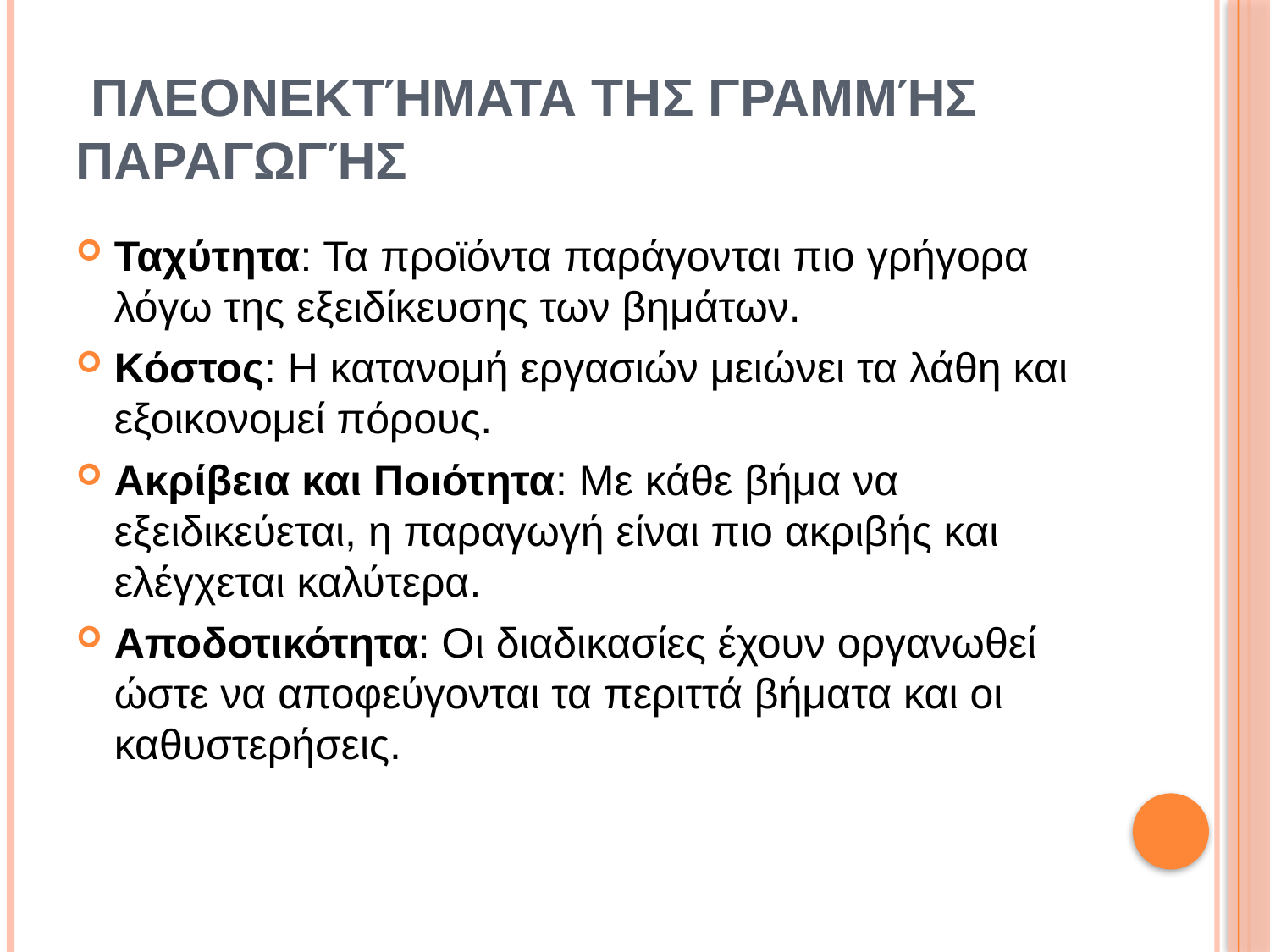

# Πλεονεκτήματα της Γραμμής Παραγωγής
Ταχύτητα: Τα προϊόντα παράγονται πιο γρήγορα λόγω της εξειδίκευσης των βημάτων.
Κόστος: Η κατανομή εργασιών μειώνει τα λάθη και εξοικονομεί πόρους.
Ακρίβεια και Ποιότητα: Με κάθε βήμα να εξειδικεύεται, η παραγωγή είναι πιο ακριβής και ελέγχεται καλύτερα.
Αποδοτικότητα: Οι διαδικασίες έχουν οργανωθεί ώστε να αποφεύγονται τα περιττά βήματα και οι καθυστερήσεις.